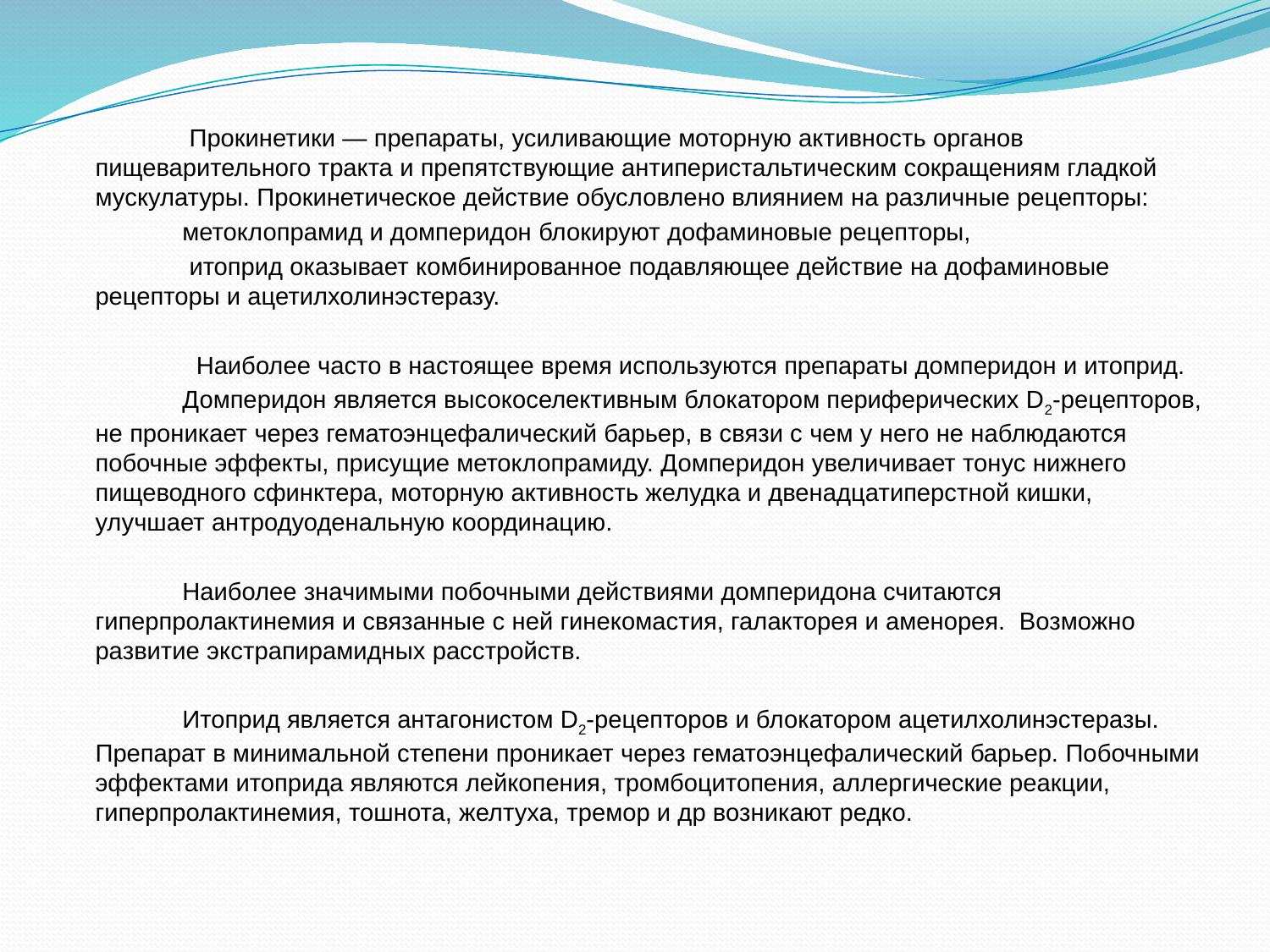

Прокинетики — препараты, усиливающие моторную активность органов пищеварительного тракта и препятствующие антиперистальтическим сокращениям гладкой мускулатуры. Прокинетическое действие обусловлено влиянием на различные рецепторы:
метоклопрамид и домперидон блокируют дофаминовые рецепторы,
 итоприд оказывает комбинированное подавляющее действие на дофаминовые рецепторы и ацетилхолинэстеразу.

  Наиболее часто в настоящее время используются препараты домперидон и итоприд.
Домперидон является высокоселективным блокатором периферических D2-рецепторов, не проникает через гематоэнцефалический барьер, в связи с чем у него не наблюдаются побочные эффекты, присущие метоклопрамиду. Домперидон увеличивает тонус нижнего пищеводного сфинктера, моторную активность желудка и двенадцатиперстной кишки, улучшает антродуоденальную координацию.

Наиболее значимыми побочными действиями домперидона считаются гиперпролактинемия и связанные с ней гинекомастия, галакторея и аменорея.  Возможно развитие экстрапирамидных расстройств.

Итоприд является антагонистом D2-рецепторов и блокатором ацетилхолинэстеразы. Препарат в минимальной степени проникает через гематоэнцефалический барьер. Побочными эффектами итоприда являются лейкопения, тромбоцитопения, аллергические реакции, гиперпролактинемия, тошнота, желтуха, тремор и др возникают редко.